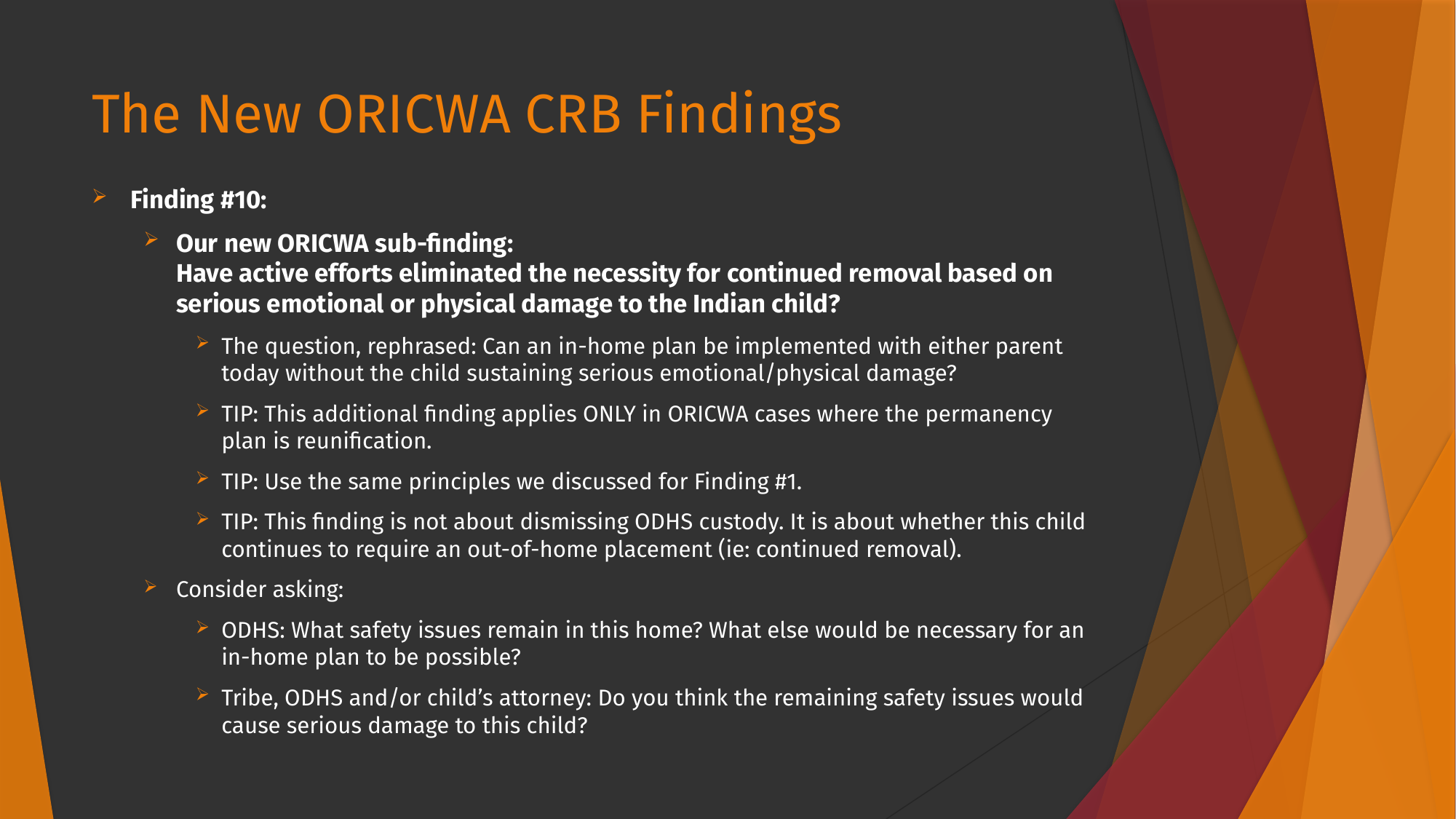

# The New ORICWA CRB Findings
Finding #10:
Our new ORICWA sub-finding:
Have active efforts eliminated the necessity for continued removal based on serious emotional or physical damage to the Indian child?
The question, rephrased: Can an in-home plan be implemented with either parent today without the child sustaining serious emotional/physical damage?
TIP: This additional finding applies ONLY in ORICWA cases where the permanency plan is reunification.
TIP: Use the same principles we discussed for Finding #1.
TIP: This finding is not about dismissing ODHS custody. It is about whether this child continues to require an out-of-home placement (ie: continued removal).
Consider asking:
ODHS: What safety issues remain in this home? What else would be necessary for an in-home plan to be possible?
Tribe, ODHS and/or child’s attorney: Do you think the remaining safety issues would cause serious damage to this child?